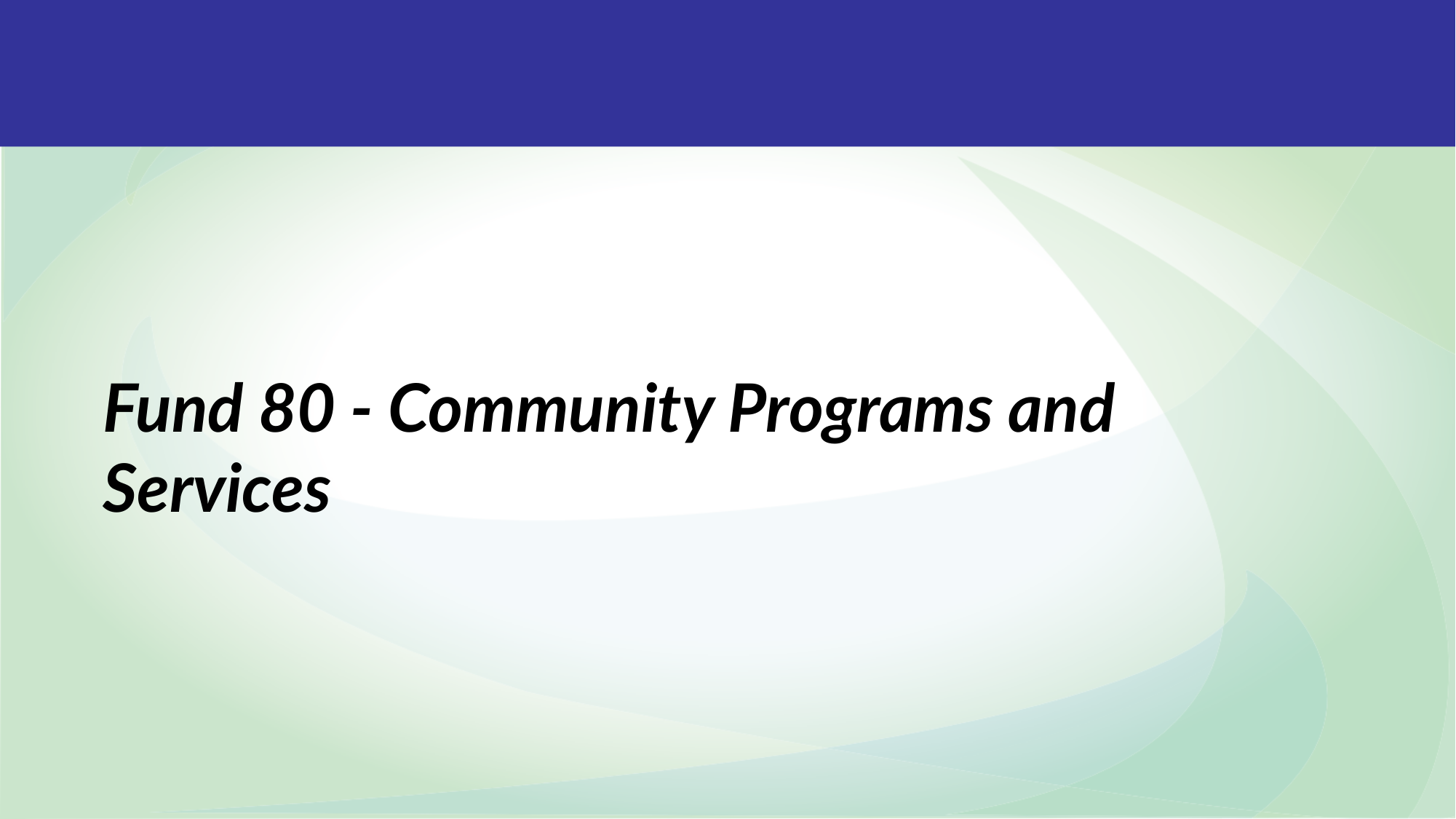

Fund 80 - Community Programs and Services